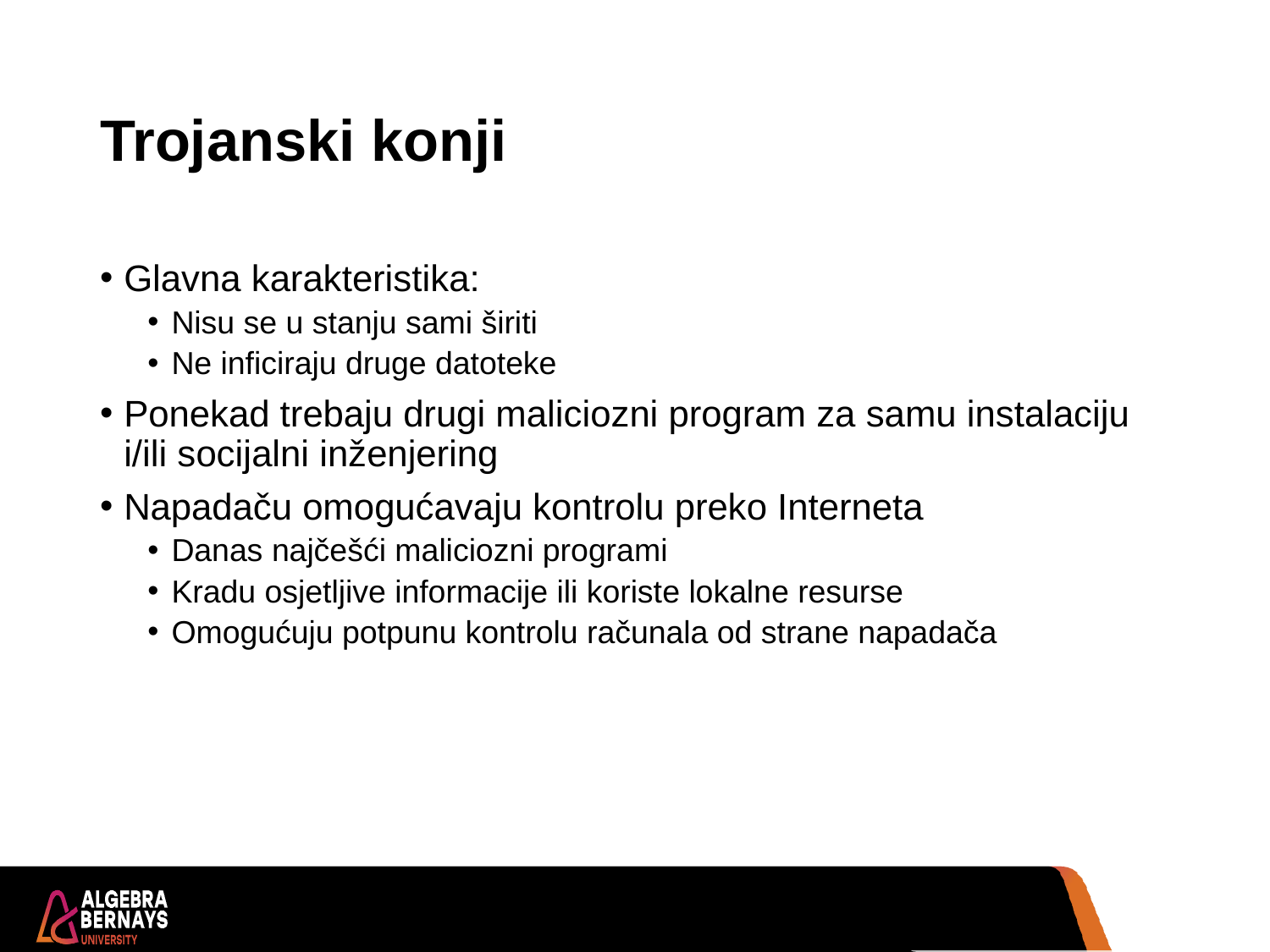

# Trojanski konji
Glavna karakteristika:
Nisu se u stanju sami širiti
Ne inficiraju druge datoteke
Ponekad trebaju drugi maliciozni program za samu instalaciju i/ili socijalni inženjering
Napadaču omogućavaju kontrolu preko Interneta
Danas najčešći maliciozni programi
Kradu osjetljive informacije ili koriste lokalne resurse
Omogućuju potpunu kontrolu računala od strane napadača